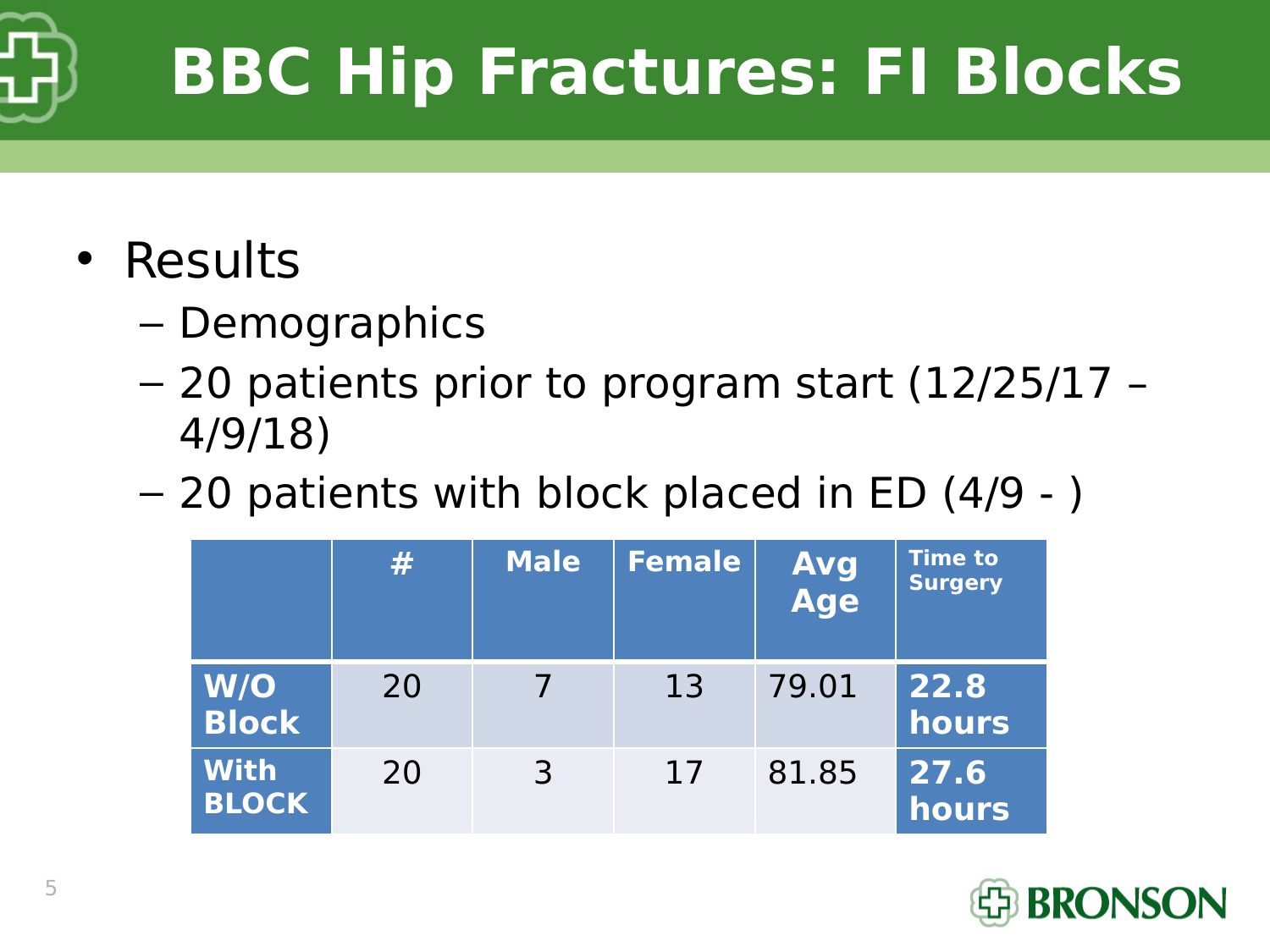

# BBC Hip Fractures: FI Blocks
Results
Demographics
20 patients prior to program start (12/25/17 – 4/9/18)
20 patients with block placed in ED (4/9 - )
|  | # | Male | Female | Avg Age | Time to Surgery |
| --- | --- | --- | --- | --- | --- |
| W/O Block | 20 | 7 | 13 | 79.01 | 22.8 hours |
| With BLOCK | 20 | 3 | 17 | 81.85 | 27.6 hours |
5